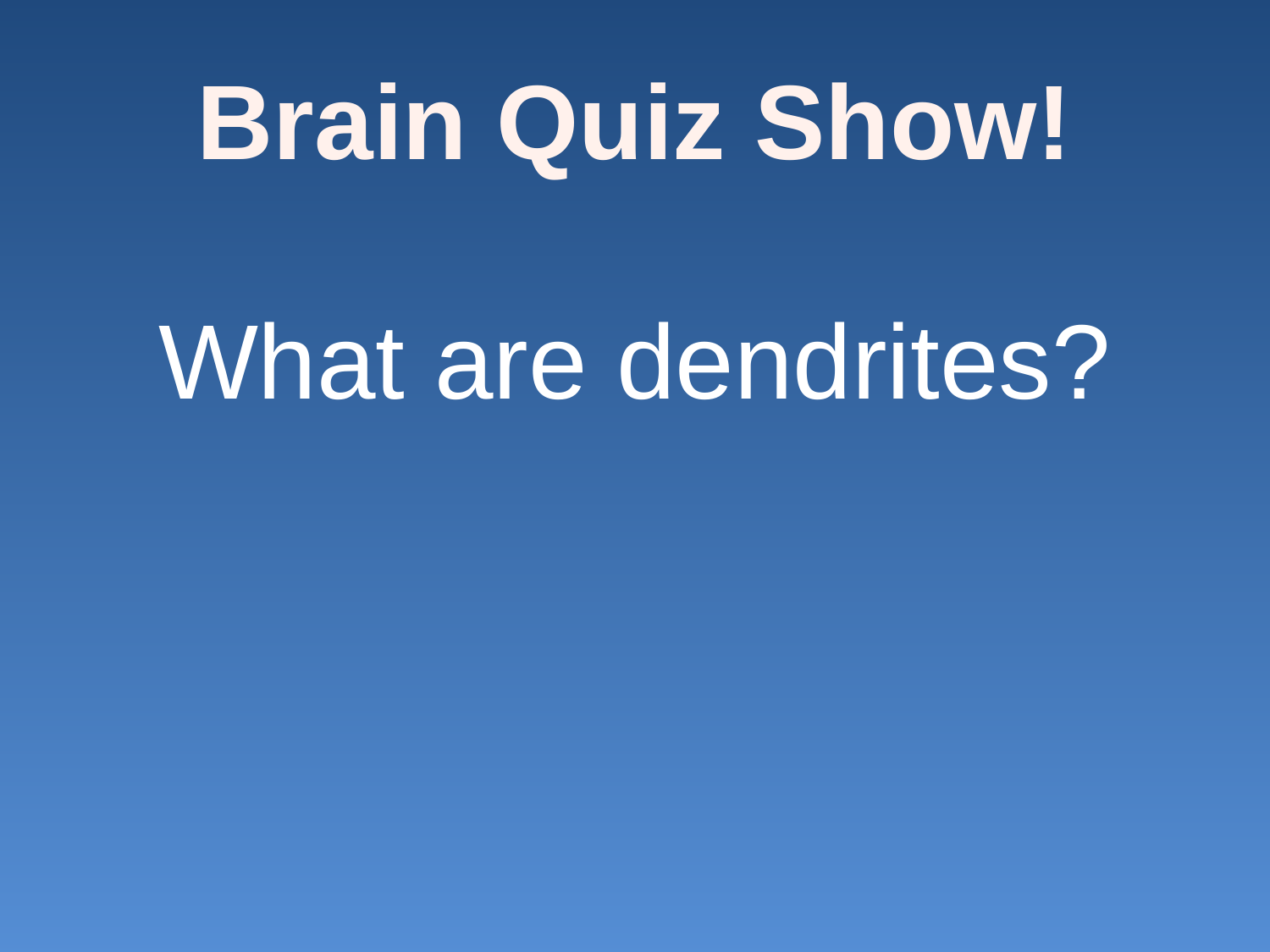

# Brain Quiz Show!
What are dendrites?